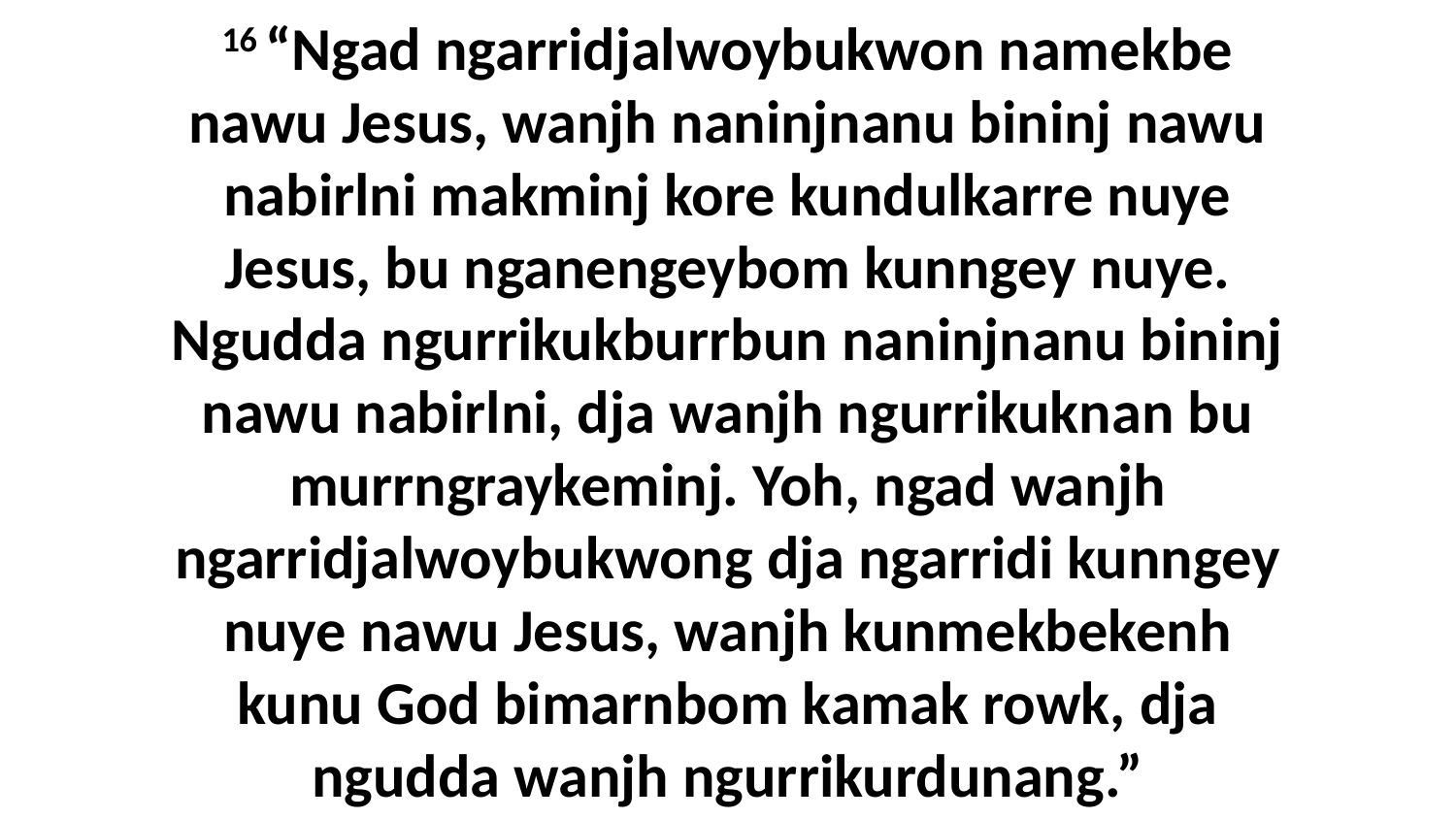

16 “Ngad ngarridjalwoybukwon namekbe nawu Jesus, wanjh naninjnanu bininj nawu nabirlni makminj kore kundulkarre nuye Jesus, bu nganengeybom kunngey nuye. Ngudda ngurrikukburrbun naninjnanu bininj nawu nabirlni, dja wanjh ngurrikuknan bu murrngraykeminj. Yoh, ngad wanjh ngarridjalwoybukwong dja ngarridi kunngey nuye nawu Jesus, wanjh kunmekbekenh kunu God bimarnbom kamak rowk, dja ngudda wanjh ngurrikurdunang.”